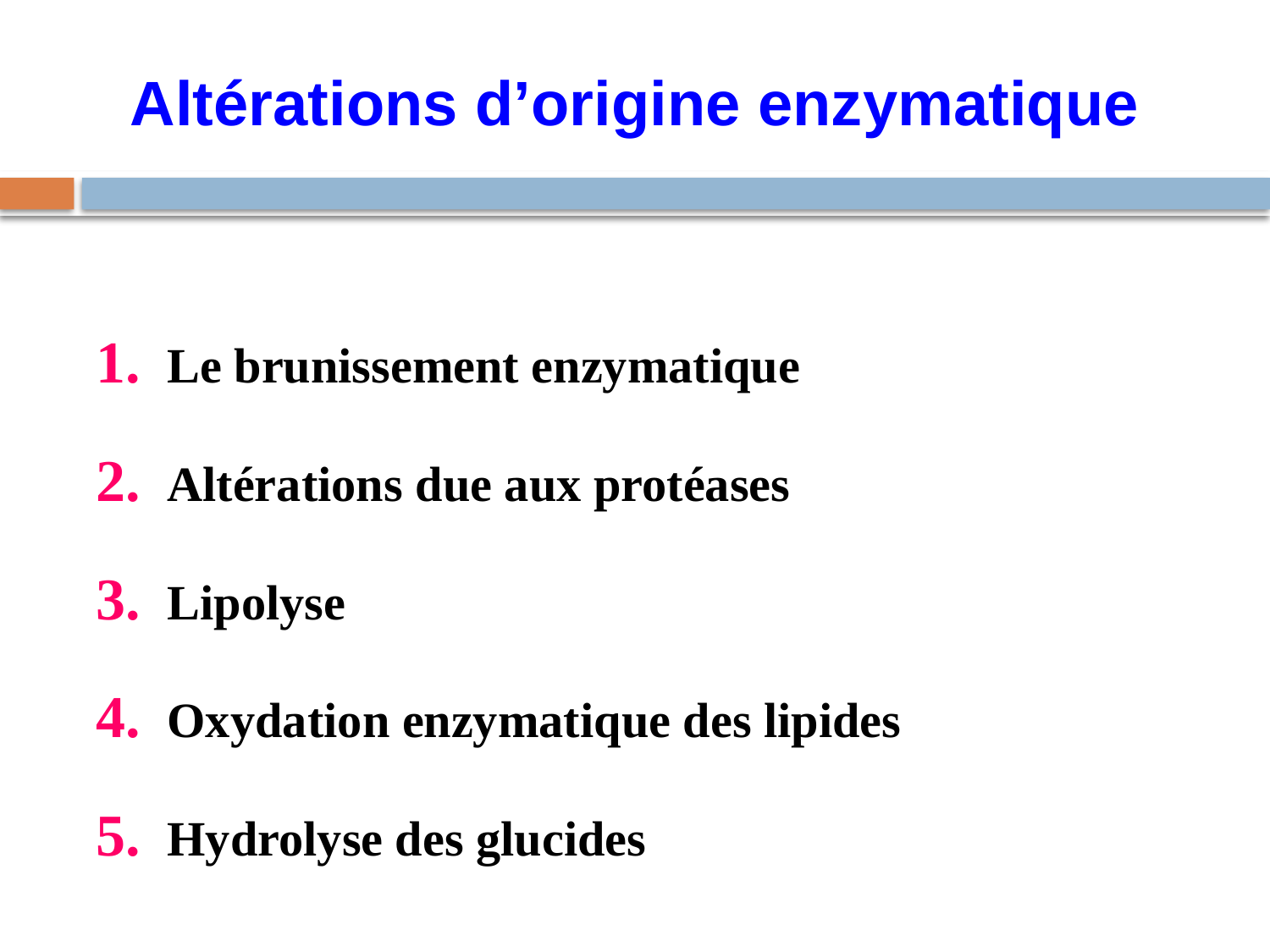

# Altérations d’origine enzymatique
Le brunissement enzymatique
Altérations due aux protéases
Lipolyse
Oxydation enzymatique des lipides
Hydrolyse des glucides